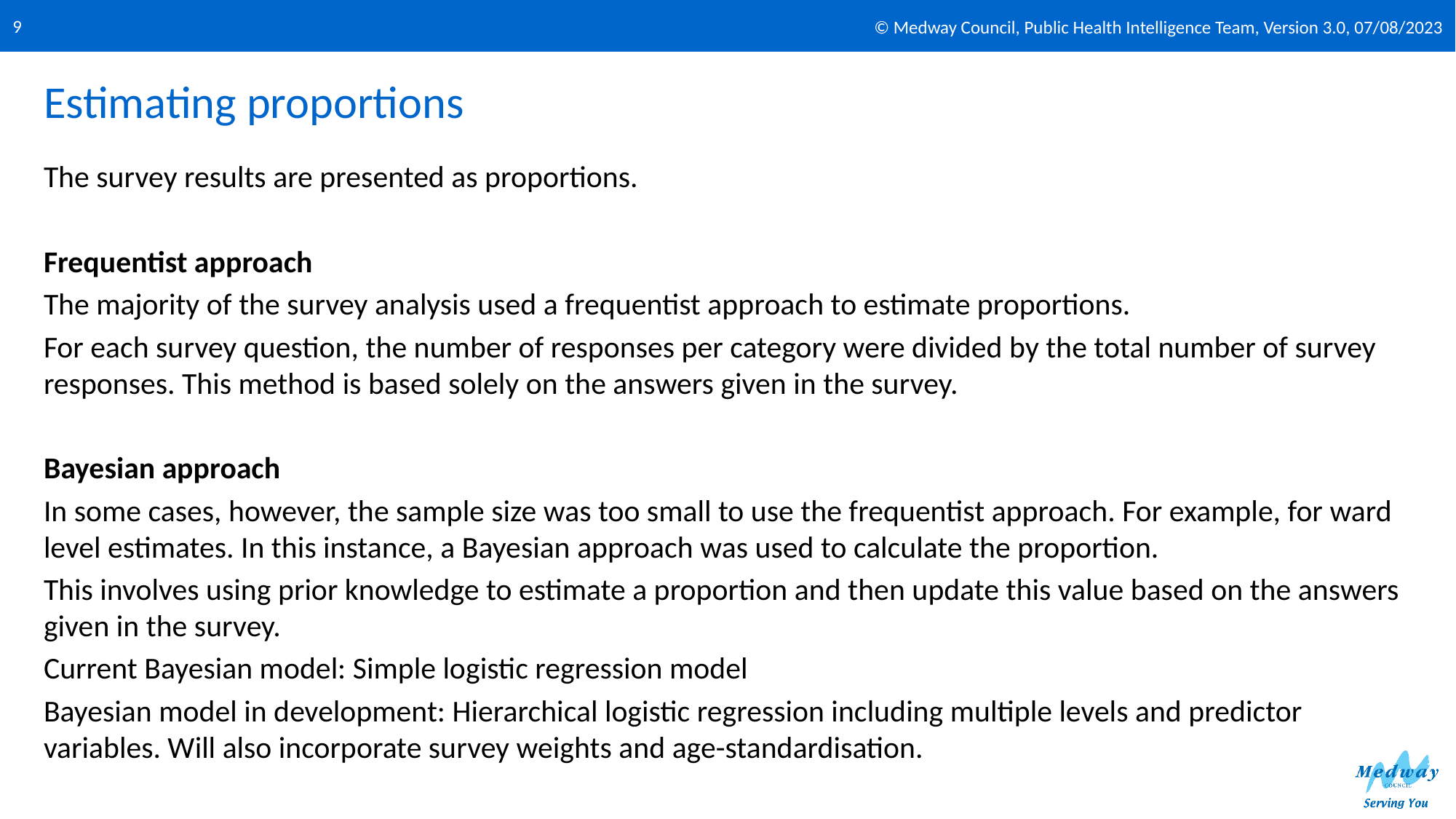

© Medway Council, Public Health Intelligence Team, Version 3.0, 07/08/2023
9
# Estimating proportions
The survey results are presented as proportions.

Frequentist approach
The majority of the survey analysis used a frequentist approach to estimate proportions.
For each survey question, the number of responses per category were divided by the total number of survey responses. This method is based solely on the answers given in the survey.

Bayesian approach
In some cases, however, the sample size was too small to use the frequentist approach. For example, for ward level estimates. In this instance, a Bayesian approach was used to calculate the proportion.
This involves using prior knowledge to estimate a proportion and then update this value based on the answers given in the survey.
Current Bayesian model: Simple logistic regression model
Bayesian model in development: Hierarchical logistic regression including multiple levels and predictor variables. Will also incorporate survey weights and age-standardisation.